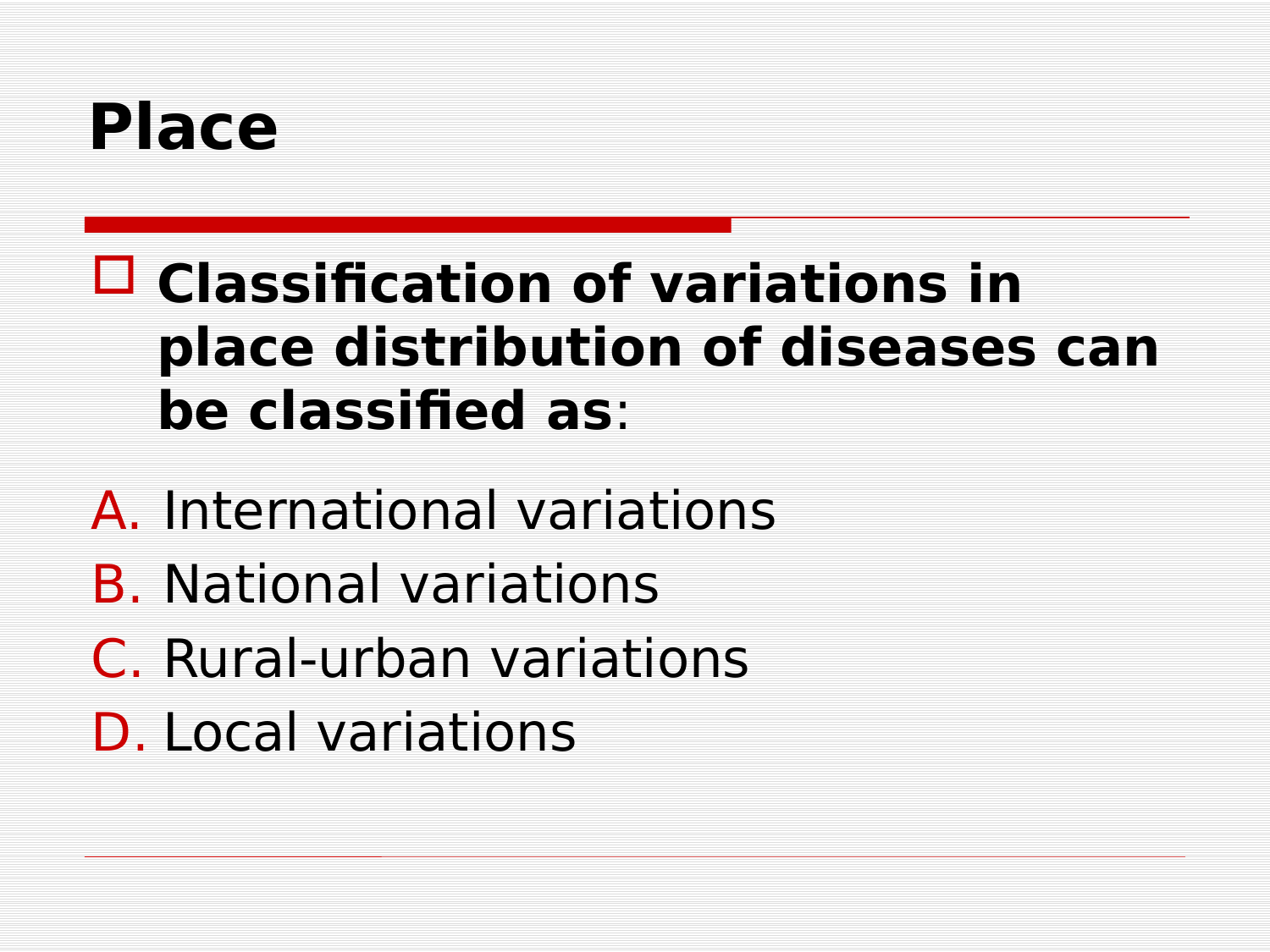

# Place
Classification of variations in place distribution of diseases can be classified as:

International variations
National variations
Rural-urban variations
Local variations